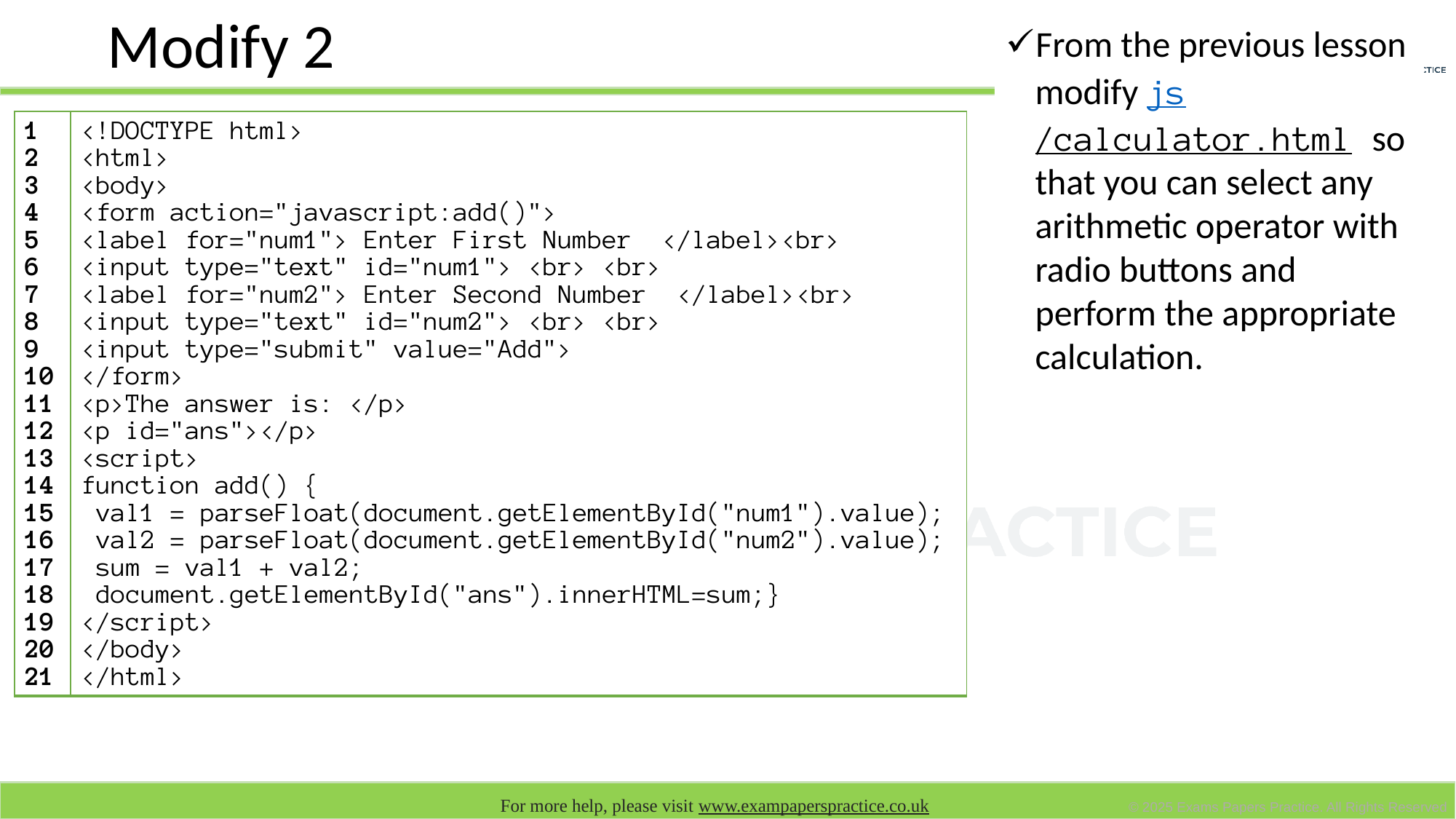

# Modify 2
From the previous lesson modify js/calculator.html so that you can select any arithmetic operator with radio buttons and perform the appropriate calculation.

| 1 2 3 4 5 6 7 8 9 10 11 12 13 14 15 16 17 18 19 20 21 | <!DOCTYPE html> <html> <body> <form action="javascript:add()"> <label for="num1"> Enter First Number </label><br> <input type="text" id="num1"> <br> <br> <label for="num2"> Enter Second Number </label><br> <input type="text" id="num2"> <br> <br> <input type="submit" value="Add"> </form> <p>The answer is: </p> <p id="ans"></p> <script> function add() { val1 = parseFloat(document.getElementById("num1").value); val2 = parseFloat(document.getElementById("num2").value); sum = val1 + val2; document.getElementById("ans").innerHTML=sum;} </script> </body> </html> |
| --- | --- |